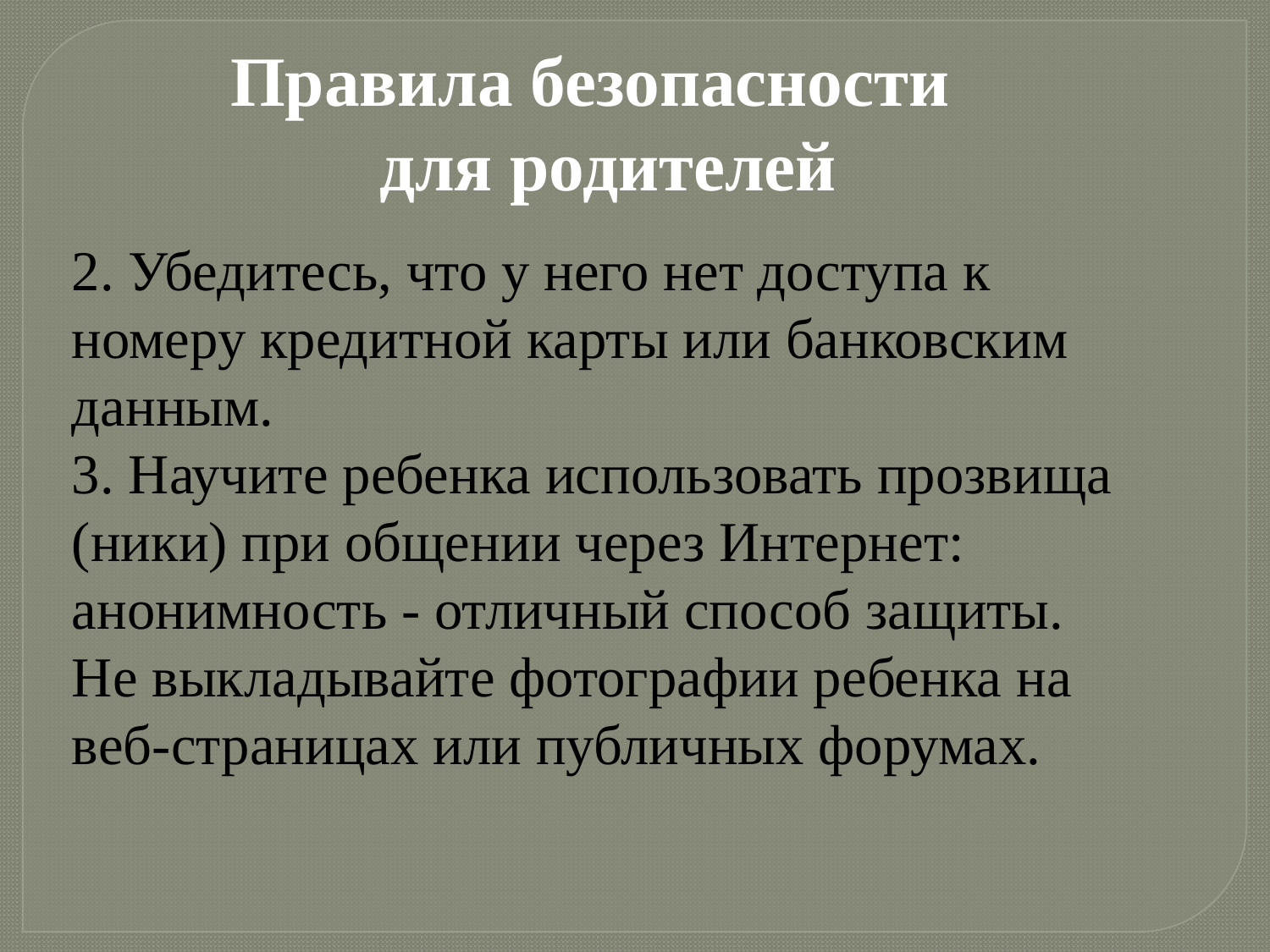

Правила безопасности
  для родителей

2. Убедитесь, что у него нет доступа к номеру кредитной карты или банковским данным.
3. Научите ребенка использовать прозвища (ники) при общении через Интернет: анонимность - отличный способ защиты. Не выкладывайте фотографии ребенка на веб-страницах или публичных форумах.